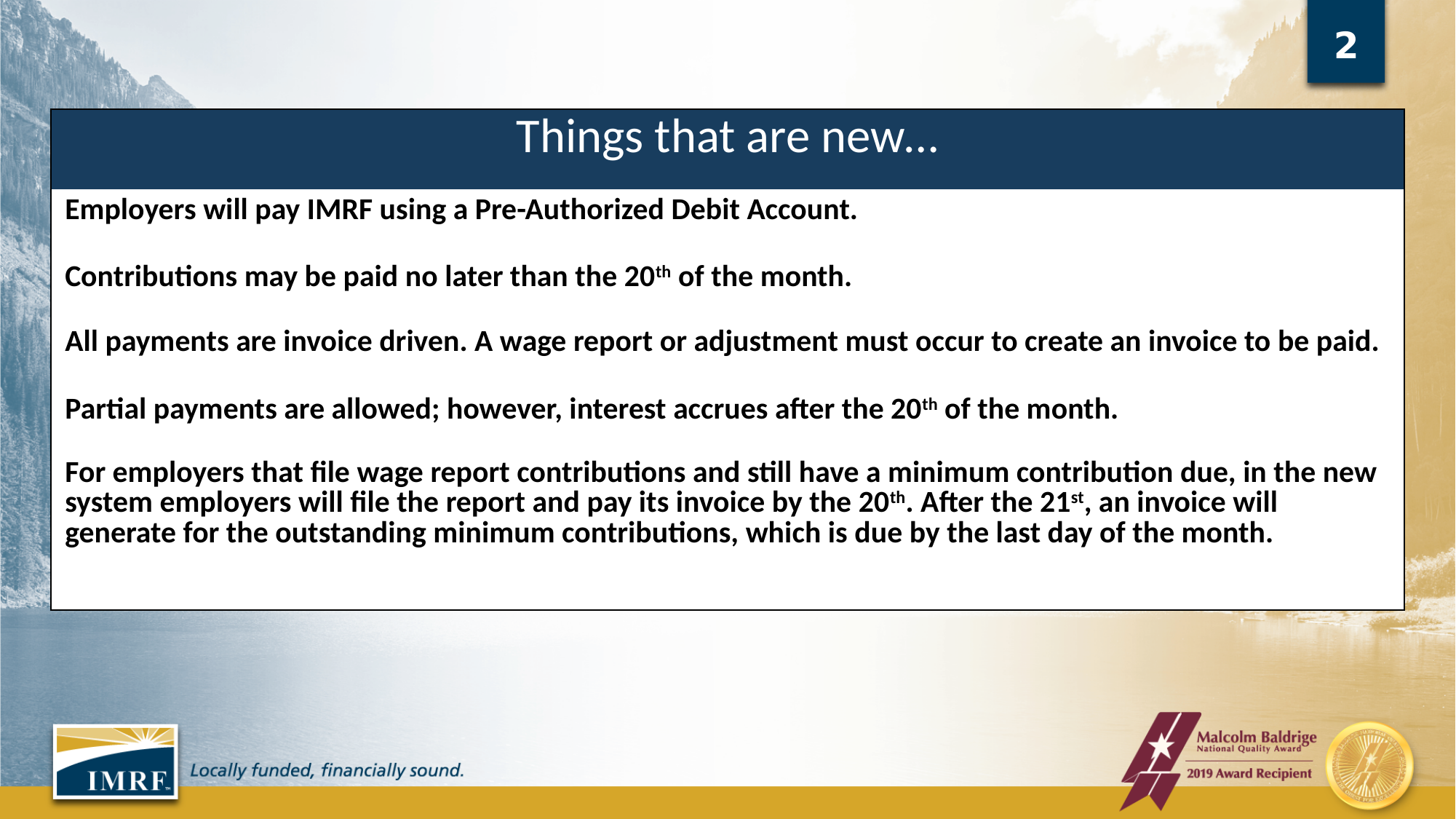

2
| Things that are new… |
| --- |
| Employers will pay IMRF using a Pre-Authorized Debit Account. |
| Contributions may be paid no later than the 20th of the month. |
| All payments are invoice driven. A wage report or adjustment must occur to create an invoice to be paid. |
| Partial payments are allowed; however, interest accrues after the 20th of the month. |
| For employers that file wage report contributions and still have a minimum contribution due, in the new system employers will file the report and pay its invoice by the 20th. After the 21st, an invoice will generate for the outstanding minimum contributions, which is due by the last day of the month. |